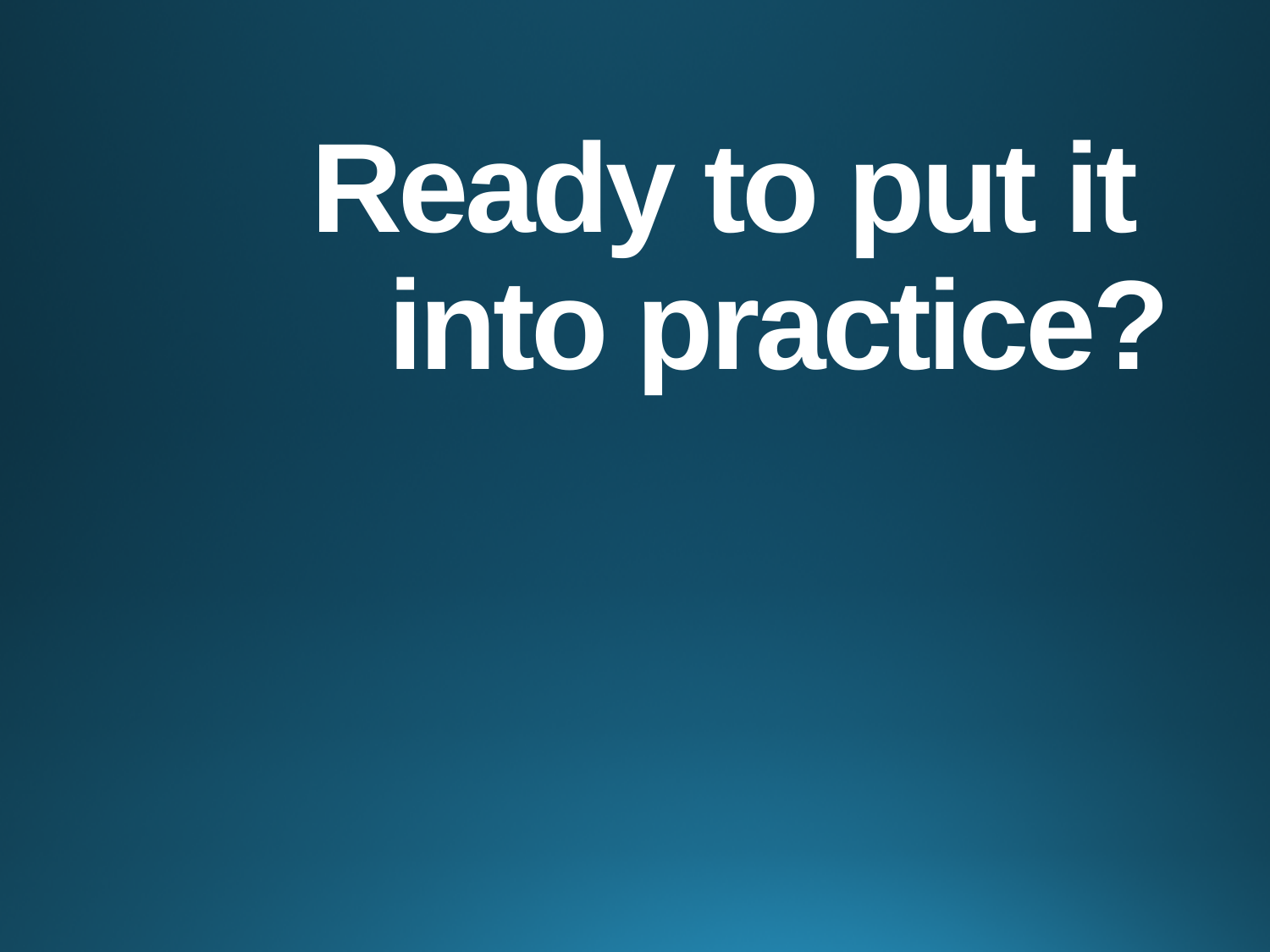

# Ready to put it into practice?